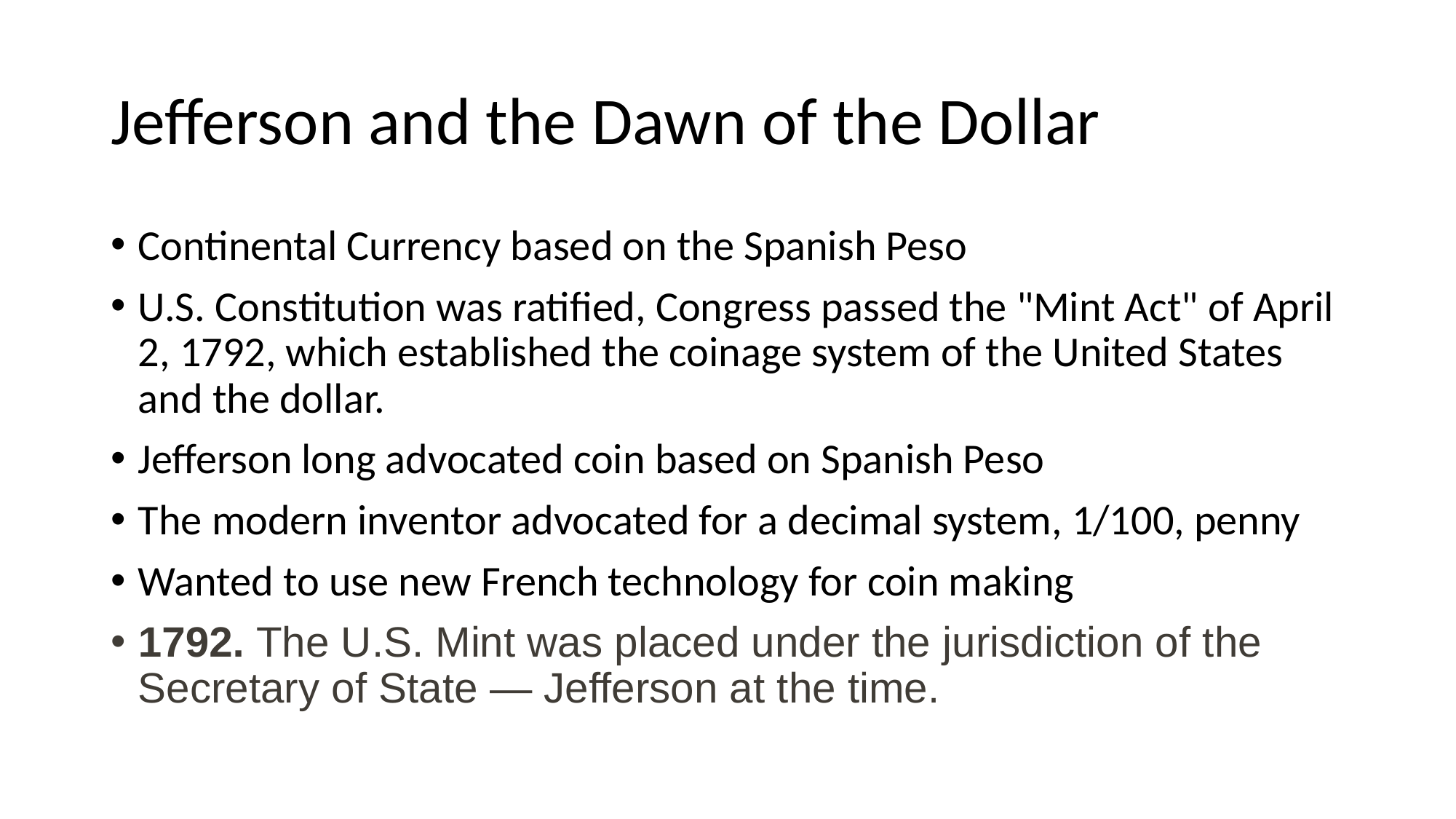

# Jefferson and the Dawn of the Dollar
Continental Currency based on the Spanish Peso
U.S. Constitution was ratified, Congress passed the "Mint Act" of April 2, 1792, which established the coinage system of the United States and the dollar.
Jefferson long advocated coin based on Spanish Peso
The modern inventor advocated for a decimal system, 1/100, penny
Wanted to use new French technology for coin making
1792. The U.S. Mint was placed under the jurisdiction of the Secretary of State — Jefferson at the time.